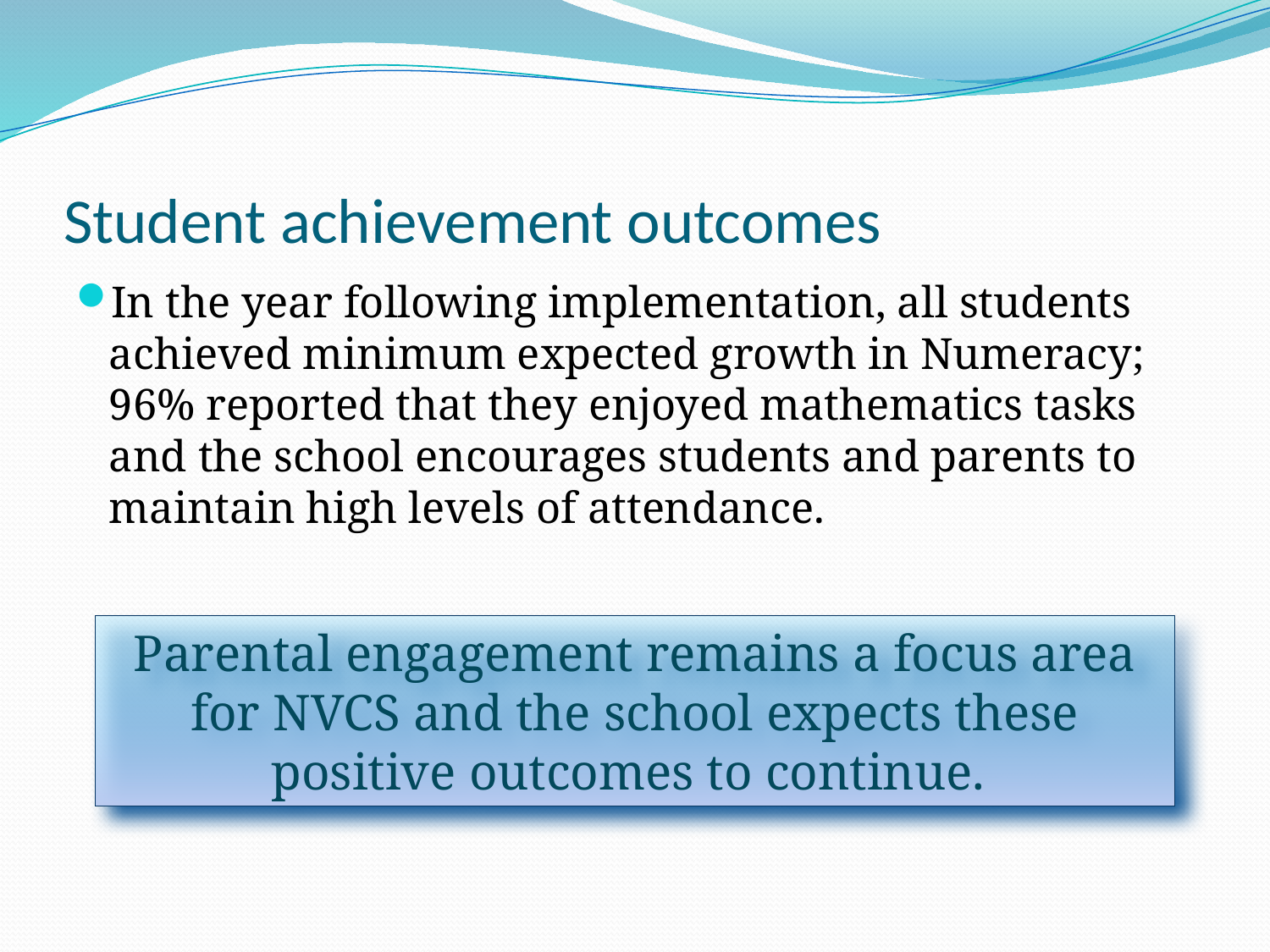

# Student achievement outcomes
In the year following implementation, all students achieved minimum expected growth in Numeracy; 96% reported that they enjoyed mathematics tasks and the school encourages students and parents to maintain high levels of attendance.

Parental engagement remains a focus area for NVCS and the school expects these positive outcomes to continue.